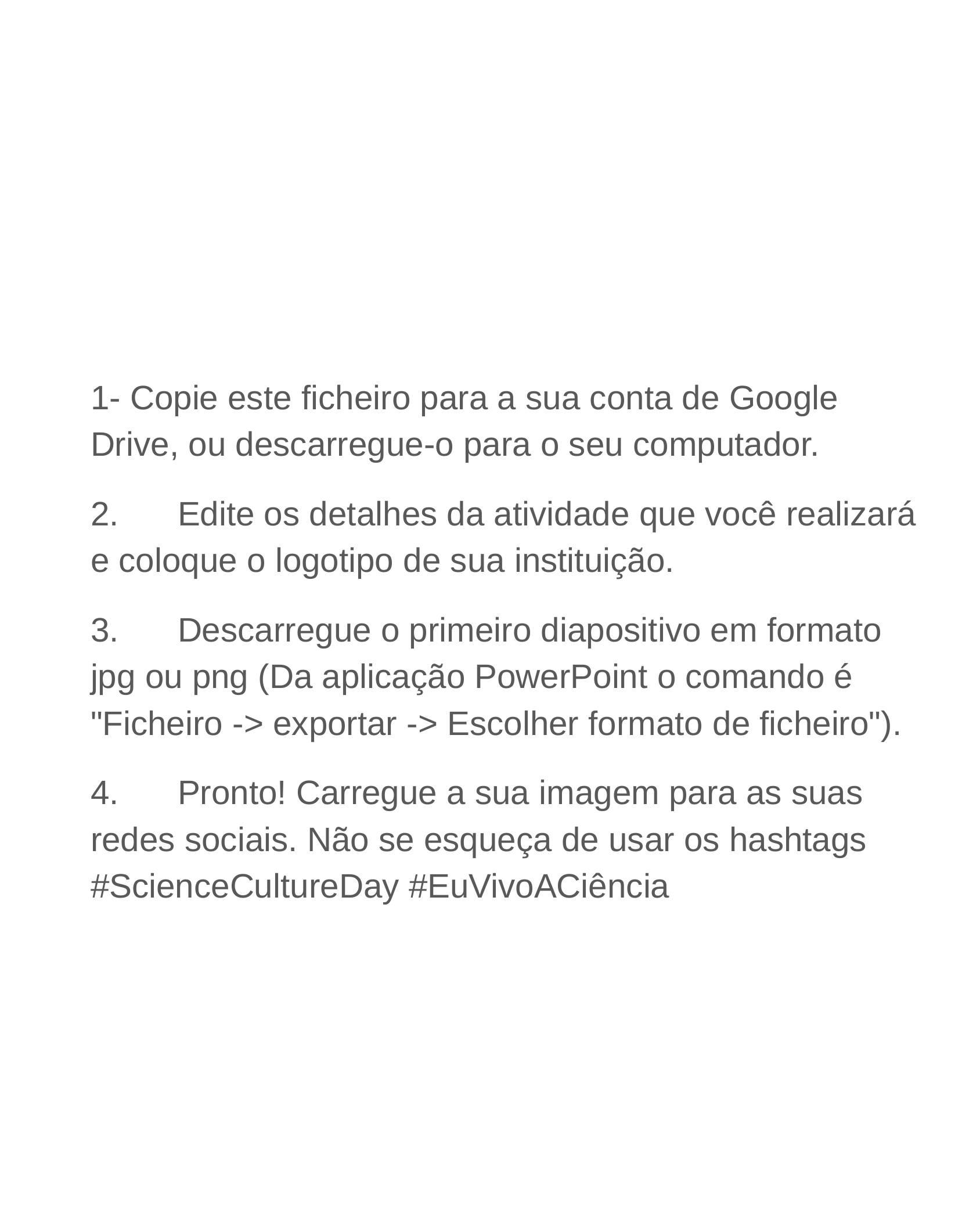

1- Copie este ficheiro para a sua conta de Google Drive, ou descarregue-o para o seu computador.
2.	Edite os detalhes da atividade que você realizará e coloque o logotipo de sua instituição.
3.	Descarregue o primeiro diapositivo em formato jpg ou png (Da aplicação PowerPoint o comando é "Ficheiro -> exportar -> Escolher formato de ficheiro").
4.	Pronto! Carregue a sua imagem para as suas redes sociais. Não se esqueça de usar os hashtags #ScienceCultureDay #EuVivoACiência